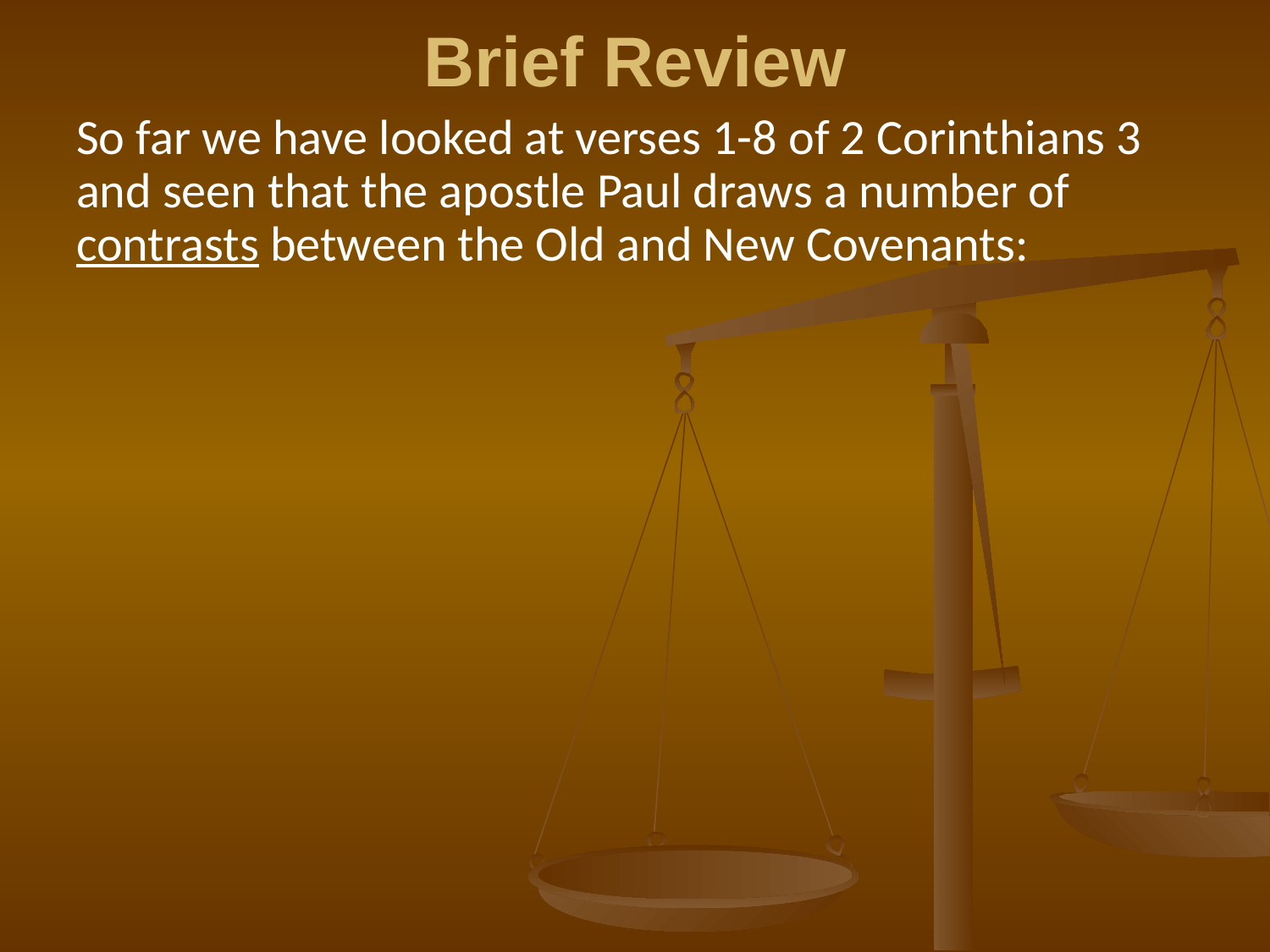

# Brief Review
So far we have looked at verses 1-8 of 2 Corinthians 3 and seen that the apostle Paul draws a number of contrasts between the Old and New Covenants: